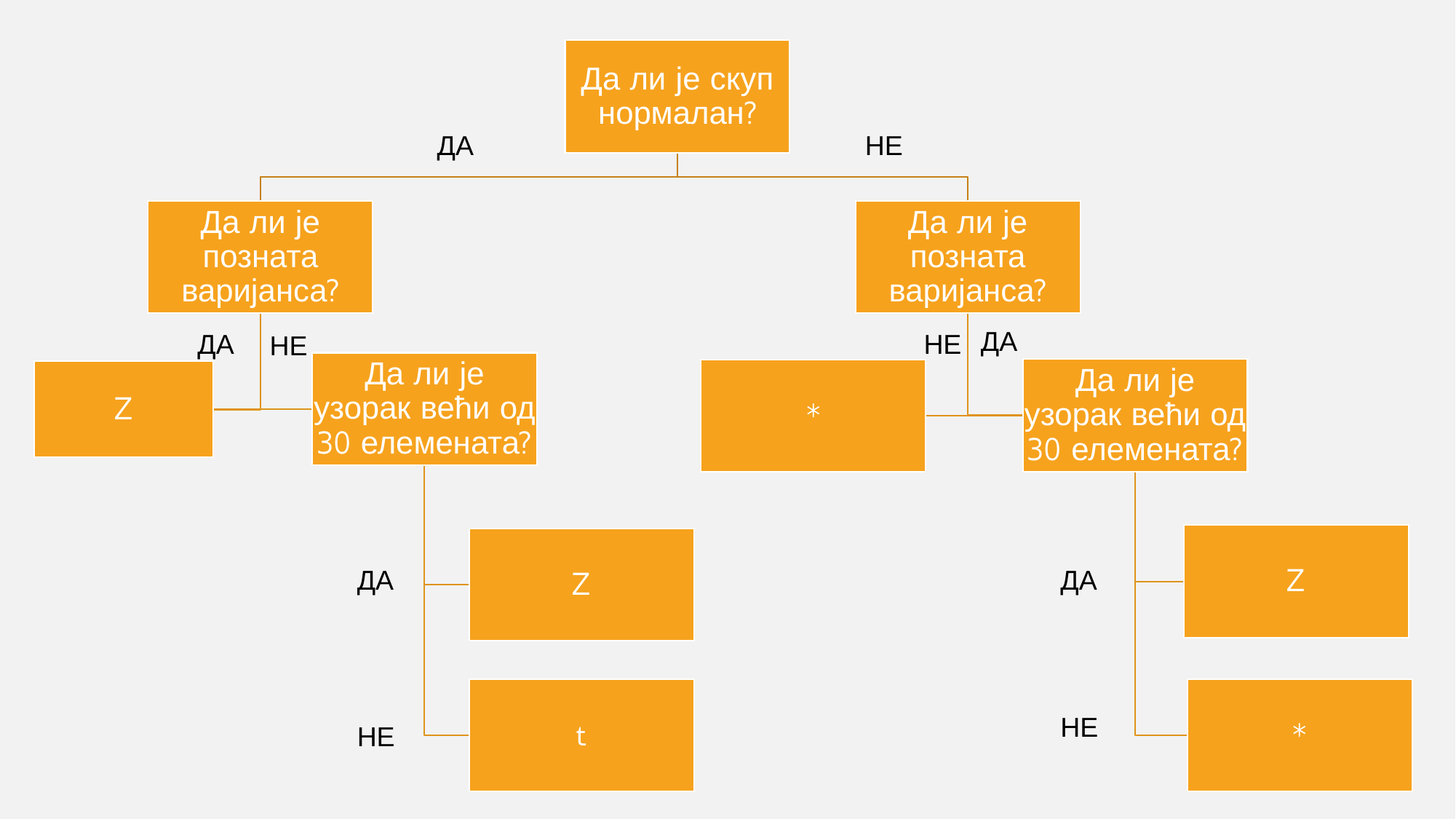

Да ли је скуп нормалан?
Да ли је позната варијанса?
Z
Да ли је узорак већи од 30 елемената?
Z
t
Да ли је позната варијанса?
*
Да ли је узорак већи од 30 елемената?
Z
*
ДА
НЕ
ДА
ДА
НЕ
НЕ
ДА
ДА
НЕ
НЕ